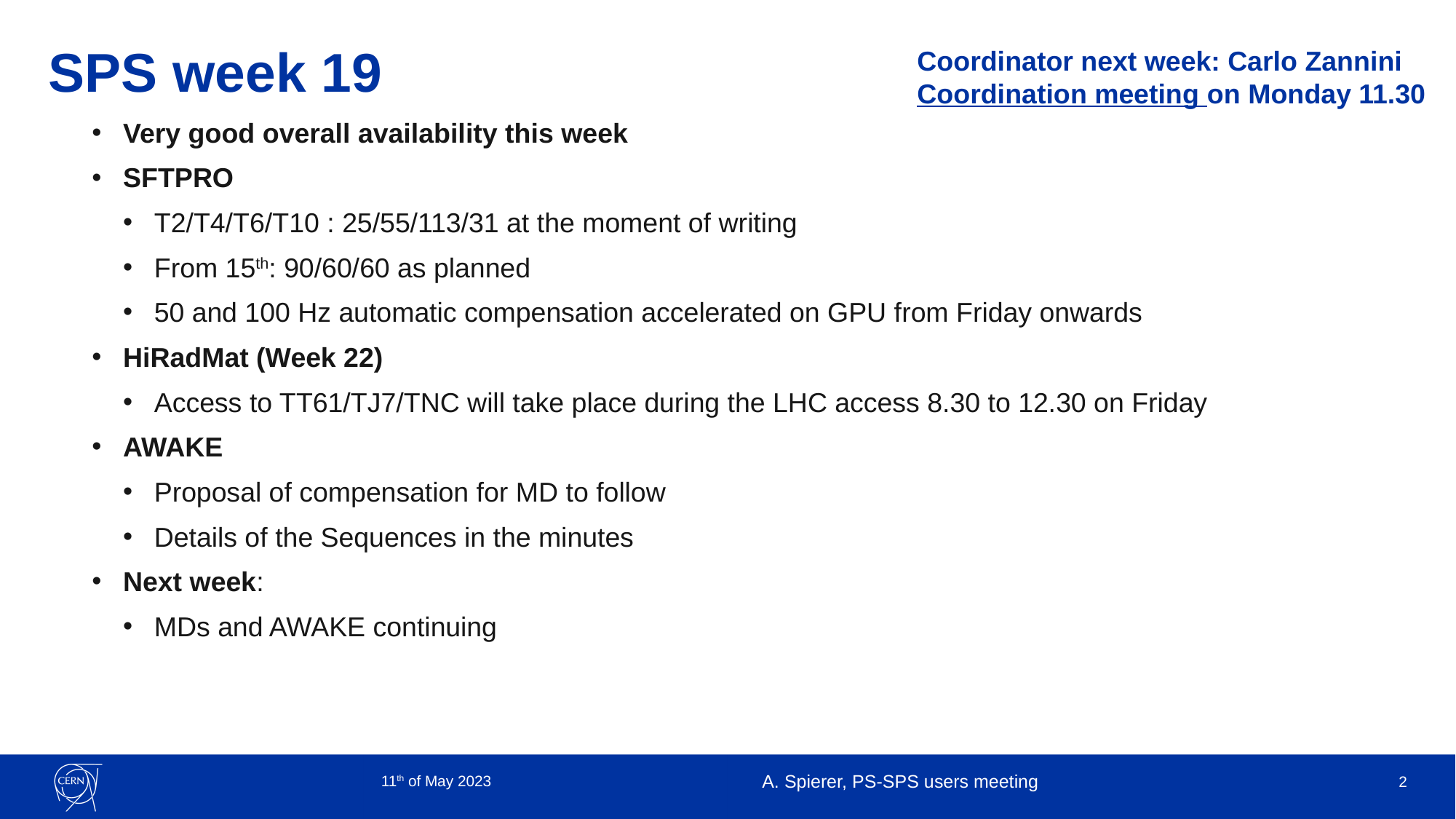

Coordinator next week: Carlo Zannini
Coordination meeting on Monday 11.30
# SPS week 19
Very good overall availability this week
SFTPRO
T2/T4/T6/T10 : 25/55/113/31 at the moment of writing
From 15th: 90/60/60 as planned
50 and 100 Hz automatic compensation accelerated on GPU from Friday onwards
HiRadMat (Week 22)
Access to TT61/TJ7/TNC will take place during the LHC access 8.30 to 12.30 on Friday
AWAKE
Proposal of compensation for MD to follow
Details of the Sequences in the minutes
Next week:
MDs and AWAKE continuing
11th of May 2023
A. Spierer, PS-SPS users meeting
2